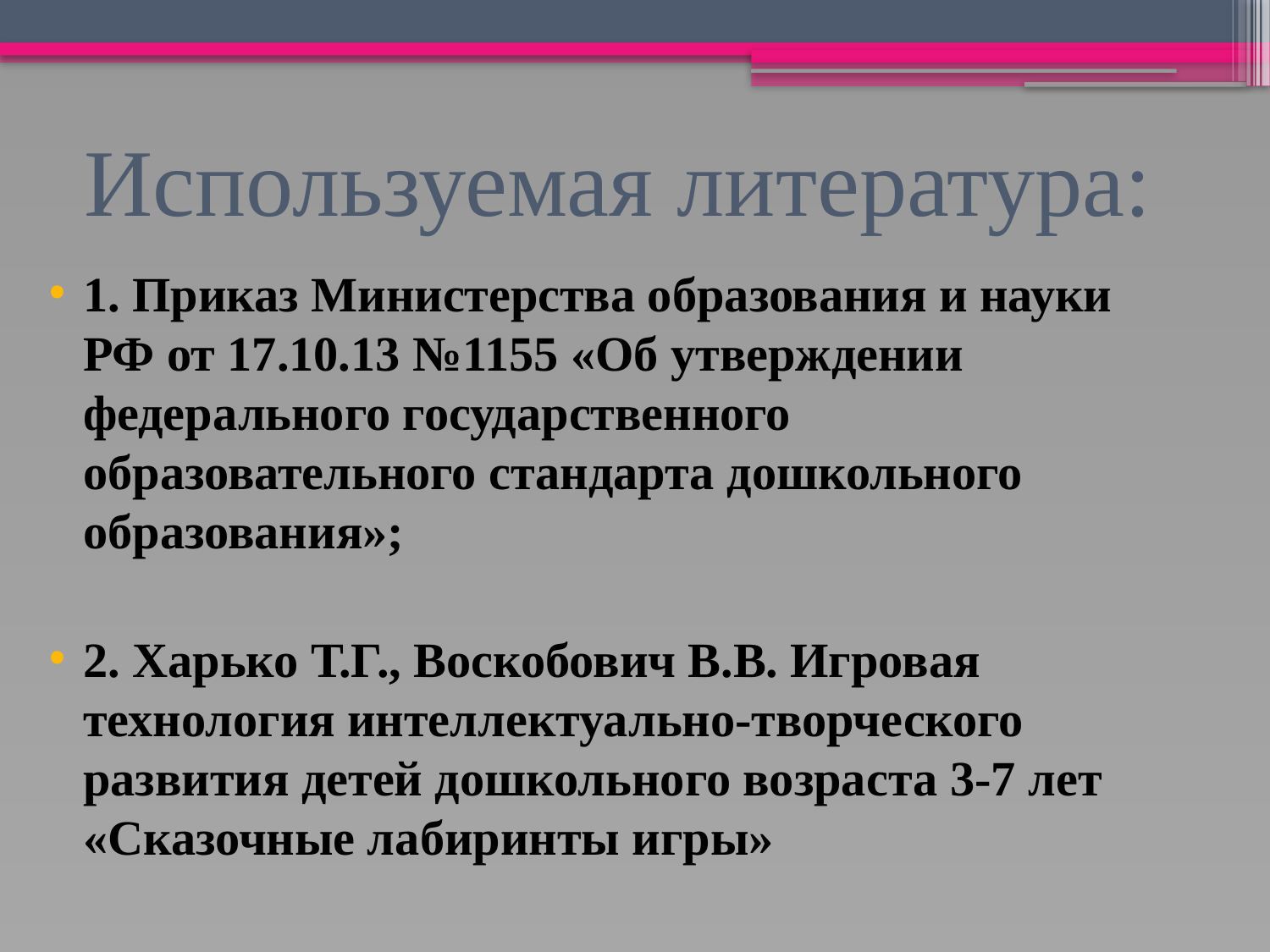

# Используемая литература:
1. Приказ Министерства образования и науки РФ от 17.10.13 №1155 «Об утверждении федерального государственного образовательного стандарта дошкольного образования»;

2. Харько Т.Г., Воскобович В.В. Игровая технология интеллектуально-творческого развития детей дошкольного возраста 3-7 лет «Сказочные лабиринты игры»